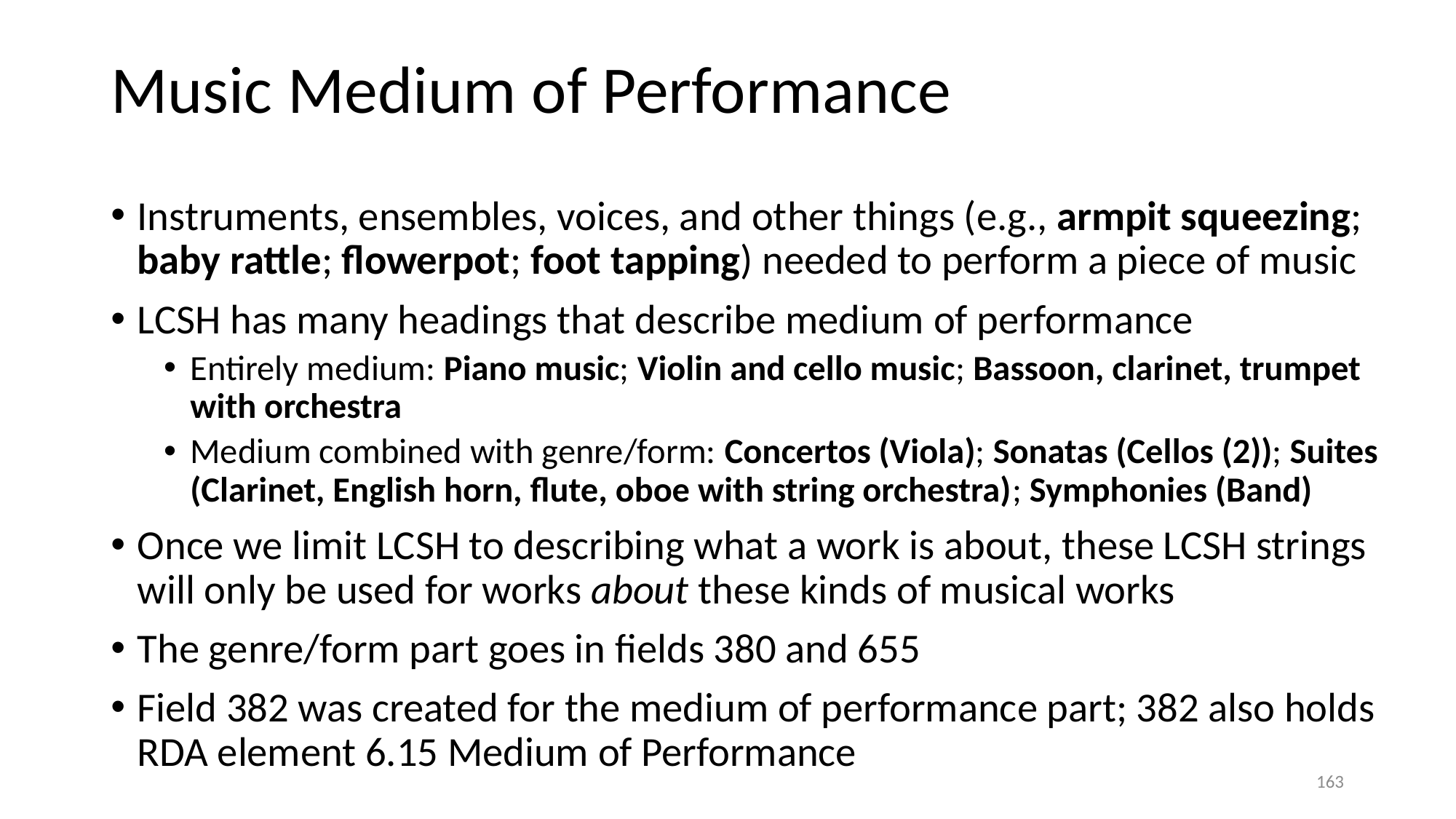

# Music Medium of Performance
Instruments, ensembles, voices, and other things (e.g., armpit squeezing; baby rattle; flowerpot; foot tapping) needed to perform a piece of music
LCSH has many headings that describe medium of performance
Entirely medium: Piano music; Violin and cello music; Bassoon, clarinet, trumpet with orchestra
Medium combined with genre/form: Concertos (Viola); Sonatas (Cellos (2)); Suites (Clarinet, English horn, flute, oboe with string orchestra); Symphonies (Band)
Once we limit LCSH to describing what a work is about, these LCSH strings will only be used for works about these kinds of musical works
The genre/form part goes in fields 380 and 655
Field 382 was created for the medium of performance part; 382 also holds RDA element 6.15 Medium of Performance
163